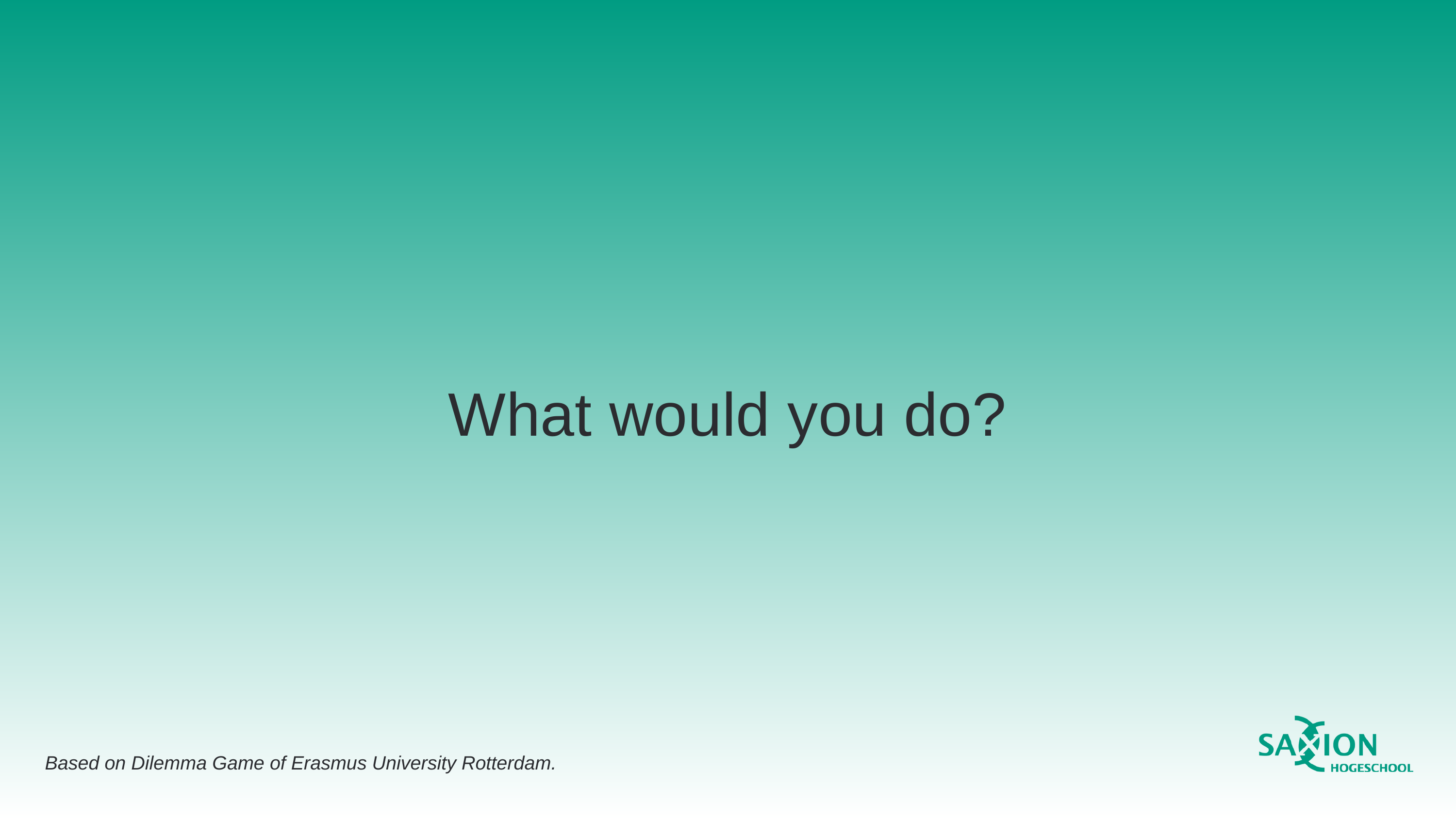

What would you do?

Based on Dilemma Game of Erasmus University Rotterdam.